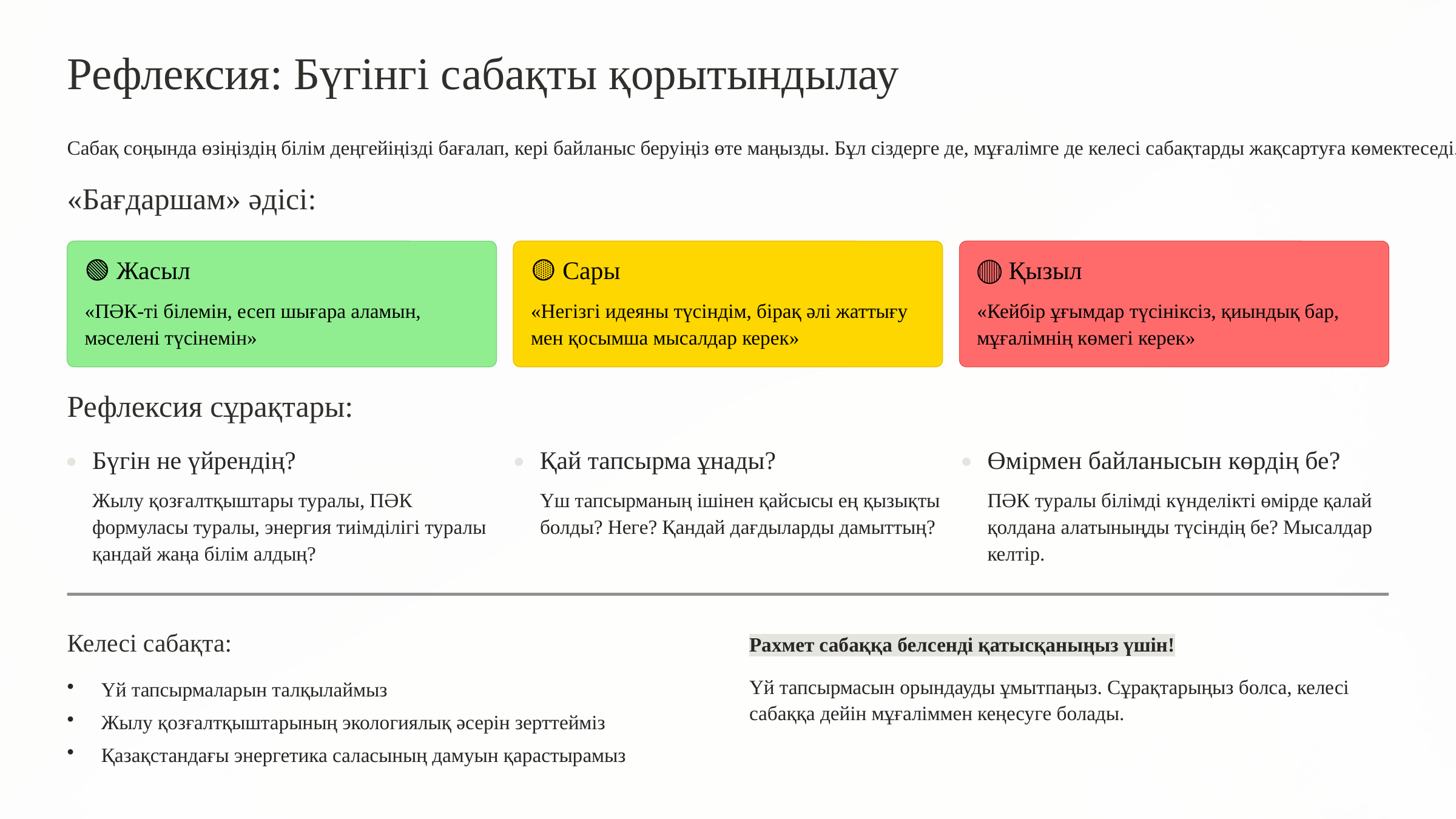

Рефлексия: Бүгінгі сабақты қорытындылау
Сабақ соңында өзіңіздің білім деңгейіңізді бағалап, кері байланыс беруіңіз өте маңызды. Бұл сіздерге де, мұғалімге де келесі сабақтарды жақсартуға көмектеседі.
«Бағдаршам» әдісі:

🟢 Жасыл
🟡 Сары
🔴 Қызыл
«ПӘК-ті білемін, есеп шығара аламын, мәселені түсінемін»
«Негізгі идеяны түсіндім, бірақ әлі жаттығу мен қосымша мысалдар керек»
«Кейбір ұғымдар түсініксіз, қиындық бар, мұғалімнің көмегі керек»
Рефлексия сұрақтары:
Бүгін не үйрендің?
Қай тапсырма ұнады?
Өмірмен байланысын көрдің бе?

Жылу қозғалтқыштары туралы, ПӘК формуласы туралы, энергия тиімділігі туралы қандай жаңа білім алдың?
Үш тапсырманың ішінен қайсысы ең қызықты болды? Неге? Қандай дағдыларды дамыттың?
ПӘК туралы білімді күнделікті өмірде қалай қолдана алатыныңды түсіндің бе? Мысалдар келтір.

Рахмет сабаққа белсенді қатысқаныңыз үшін!
Келесі сабақта:
Үй тапсырмасын орындауды ұмытпаңыз. Сұрақтарыңыз болса, келесі сабаққа дейін мұғаліммен кеңесуге болады.
Үй тапсырмаларын талқылаймыз
Жылу қозғалтқыштарының экологиялық әсерін зерттейміз
Қазақстандағы энергетика саласының дамуын қарастырамыз